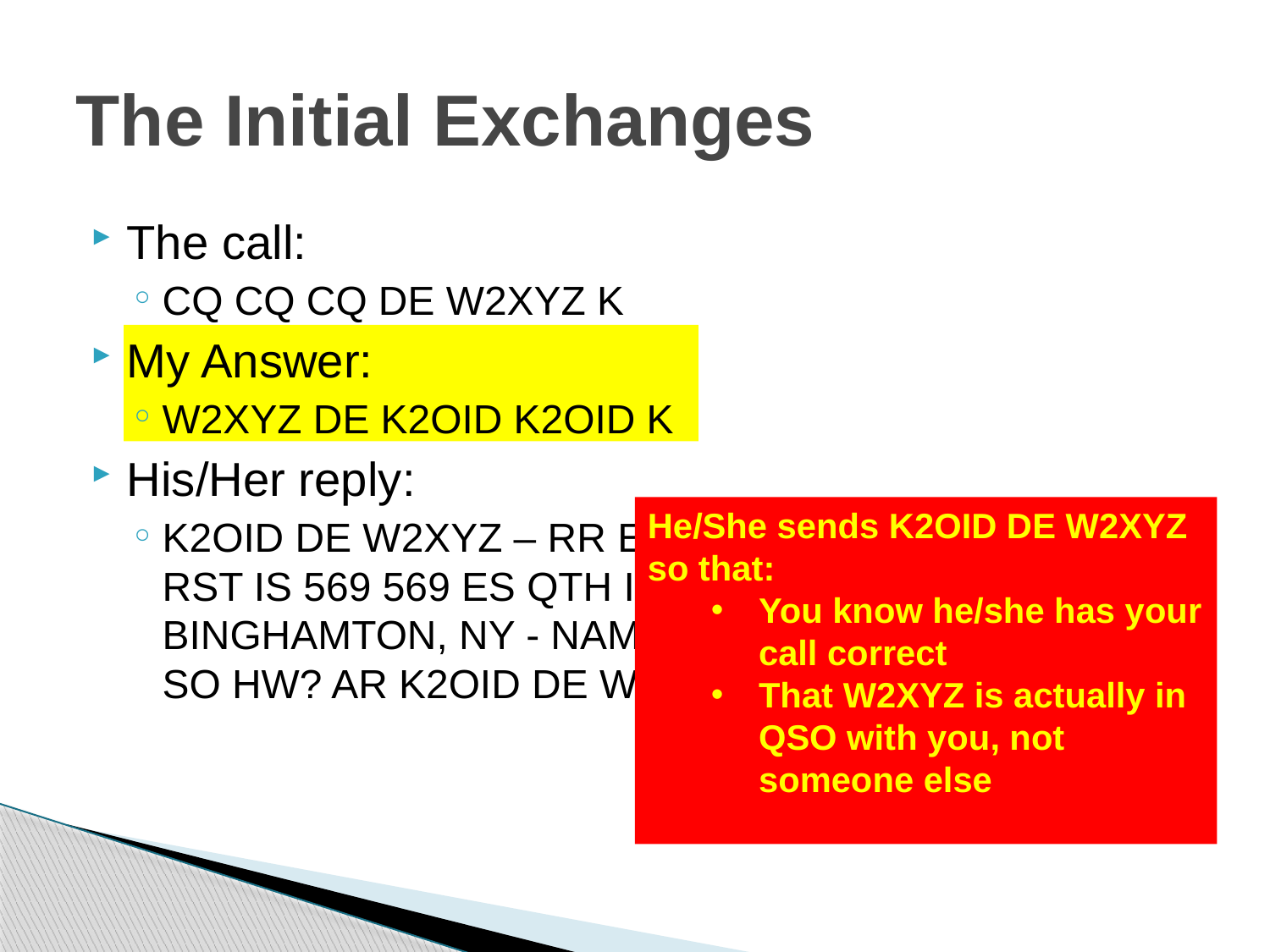

# The Initial Exchanges
The call:
CQ CQ CQ DE W2XYZ K
My Answer:
W2XYZ DE K2OID K2OID K
His/Her reply:
K2OID DE W2XYZ – RR ES TNX FER THE CALL – UR RST IS 569 569 ES QTH IS NR BINGHAMTON, NY NR BINGHAMTON, NY - NAME IS GEORGE GEORGE – SO HW? AR K2OID DE W2XYZ K

He/She sends K2OID DE W2XYZ so that:
You know he/she has your call correct
That W2XYZ is actually in QSO with you, not someone else